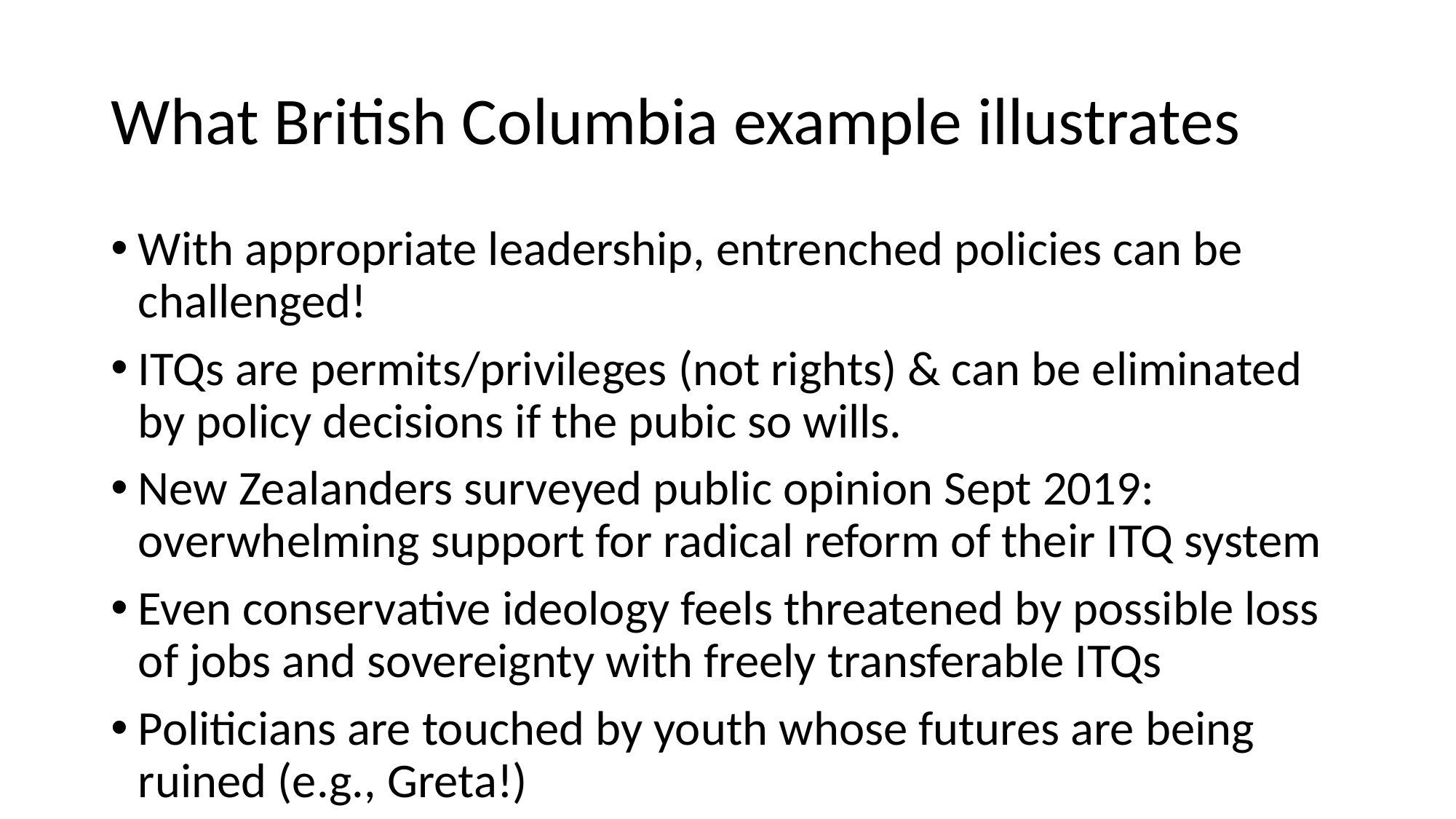

# What British Columbia example illustrates
With appropriate leadership, entrenched policies can be challenged!
ITQs are permits/privileges (not rights) & can be eliminated by policy decisions if the pubic so wills.
New Zealanders surveyed public opinion Sept 2019: overwhelming support for radical reform of their ITQ system
Even conservative ideology feels threatened by possible loss of jobs and sovereignty with freely transferable ITQs
Politicians are touched by youth whose futures are being ruined (e.g., Greta!)